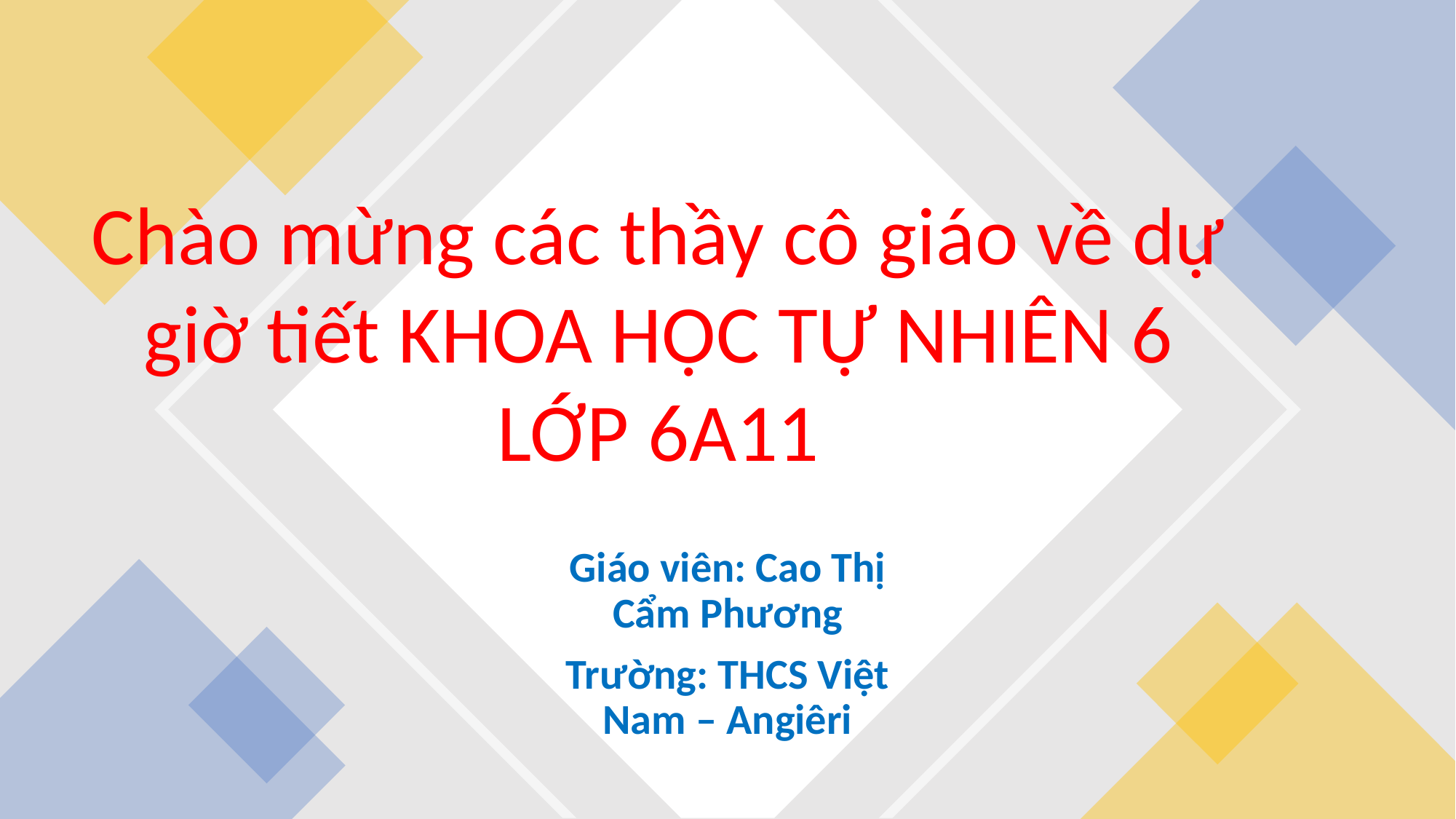

Chào mừng các thầy cô giáo về dự giờ tiết KHOA HỌC TỰ NHIÊN 6
LỚP 6A11
#
Giáo viên: Cao Thị Cẩm Phương
Trường: THCS Việt Nam – Angiêri